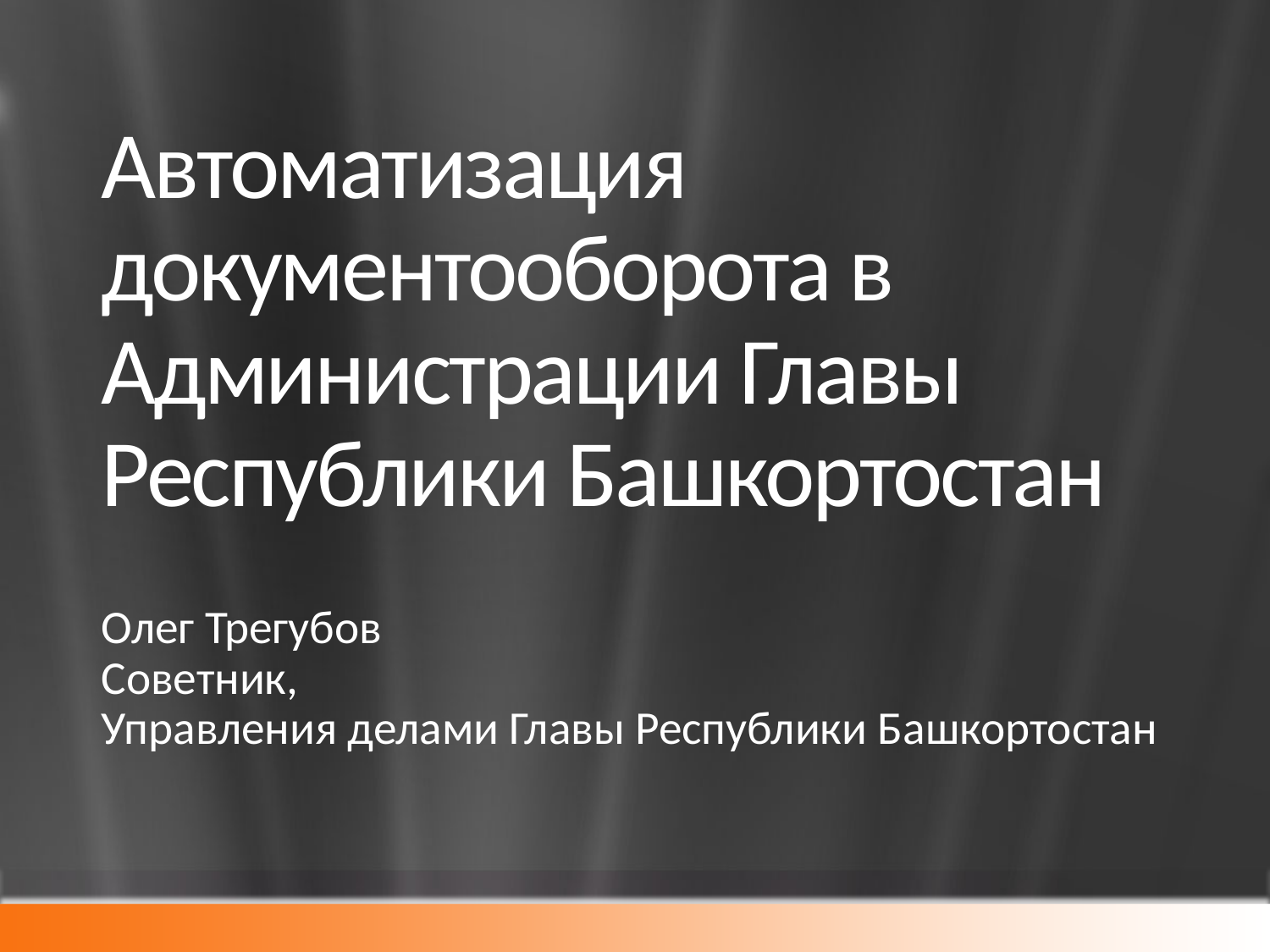

# Автоматизация документооборота в Администрации Главы Республики Башкортостан
Олег Трегубов
Советник,
Управления делами Главы Республики Башкортостан